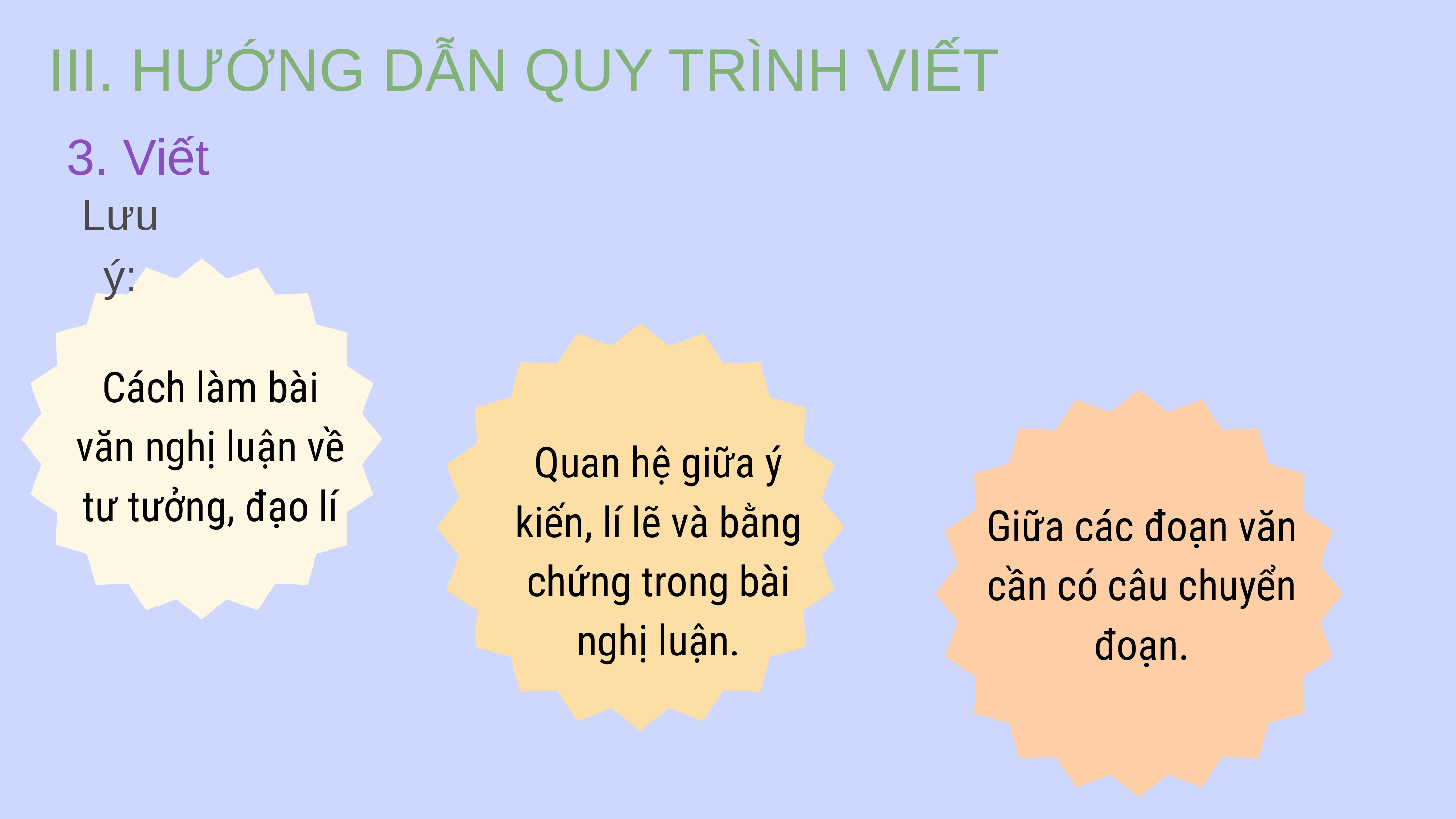

III. HƯỚNG DẪN QUY TRÌNH VIẾT
3. Viết
Lưu ý:

Cách làm bài văn nghị luận về tư tưởng, đạo lí

Quan hệ giữa ý kiến, lí lẽ và bằng chứng trong bài nghị luận.
Giữa các đoạn văn cần có câu chuyển đoạn.